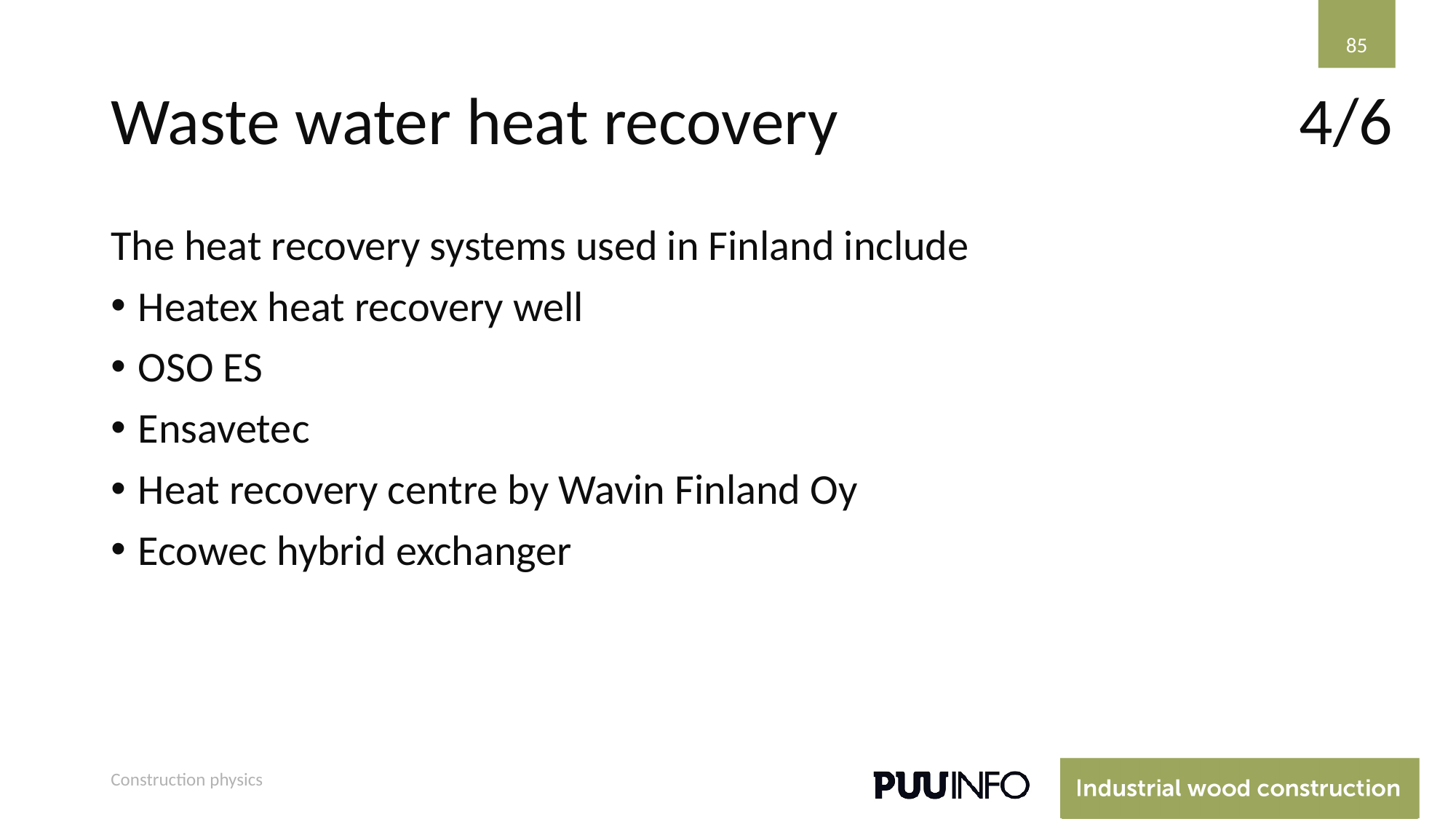

85
# Waste water heat recovery
4/6
The heat recovery systems used in Finland include
Heatex heat recovery well
OSO ES
Ensavetec
Heat recovery centre by Wavin Finland Oy
Ecowec hybrid exchanger
Construction physics